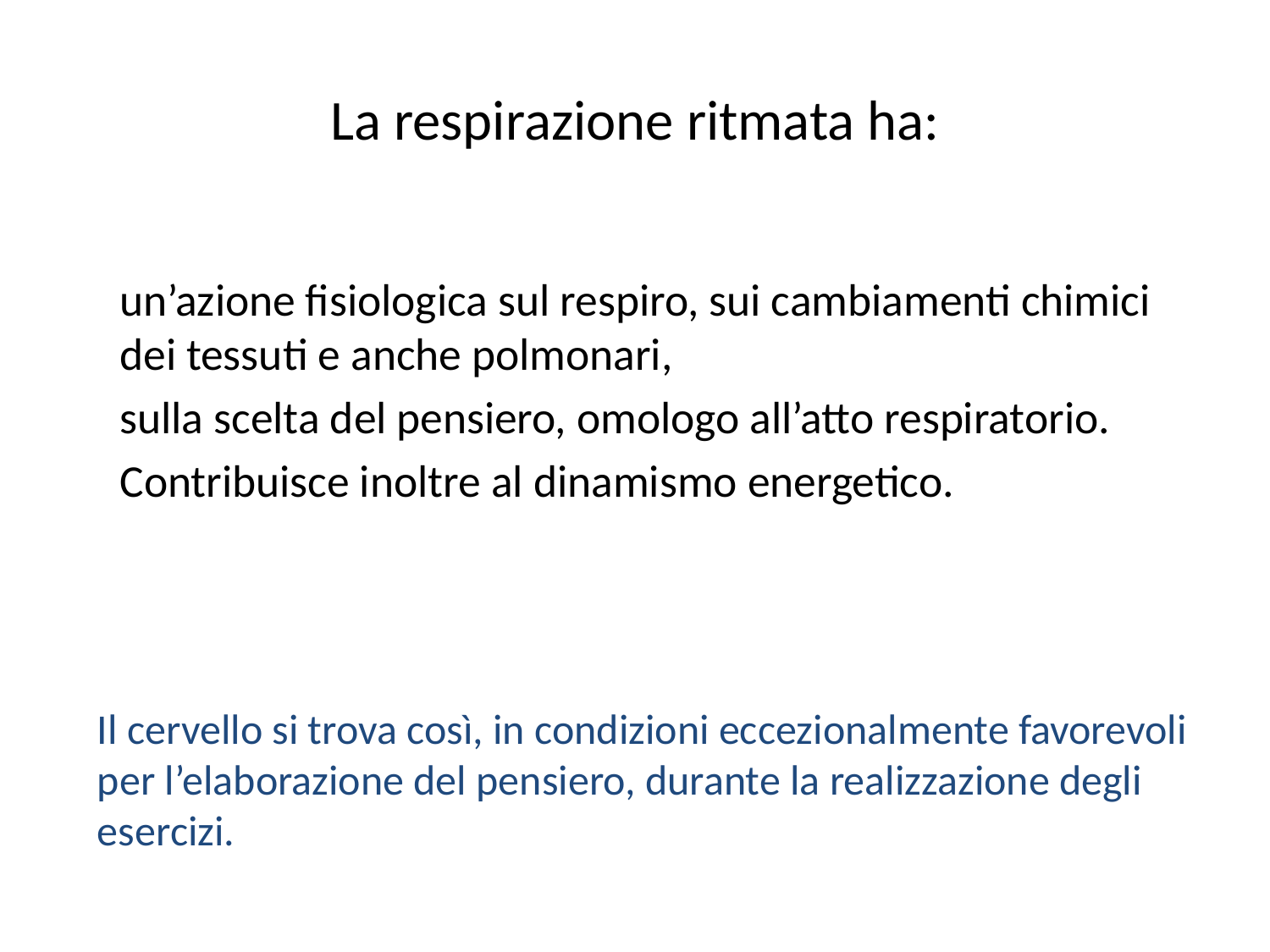

# La respirazione ritmata ha:
un’azione fisiologica sul respiro, sui cambiamenti chimici dei tessuti e anche polmonari,
sulla scelta del pensiero, omologo all’atto respiratorio.
Contribuisce inoltre al dinamismo energetico.
Il cervello si trova così, in condizioni eccezionalmente favorevoli per l’elaborazione del pensiero, durante la realizzazione degli esercizi.